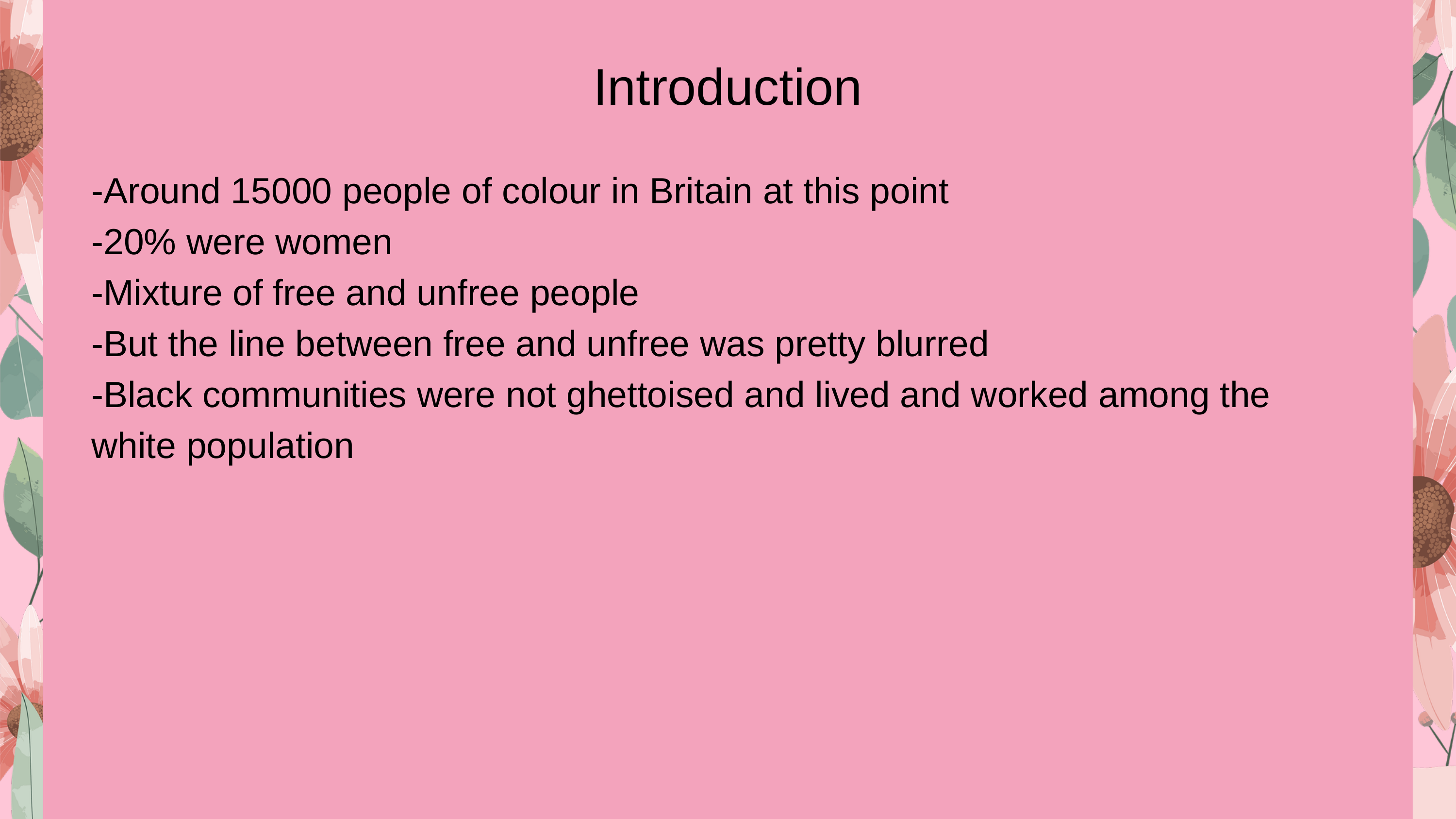

Introduction
-Around 15000 people of colour in Britain at this point
-20% were women
-Mixture of free and unfree people
-But the line between free and unfree was pretty blurred
-Black communities were not ghettoised and lived and worked among the white population